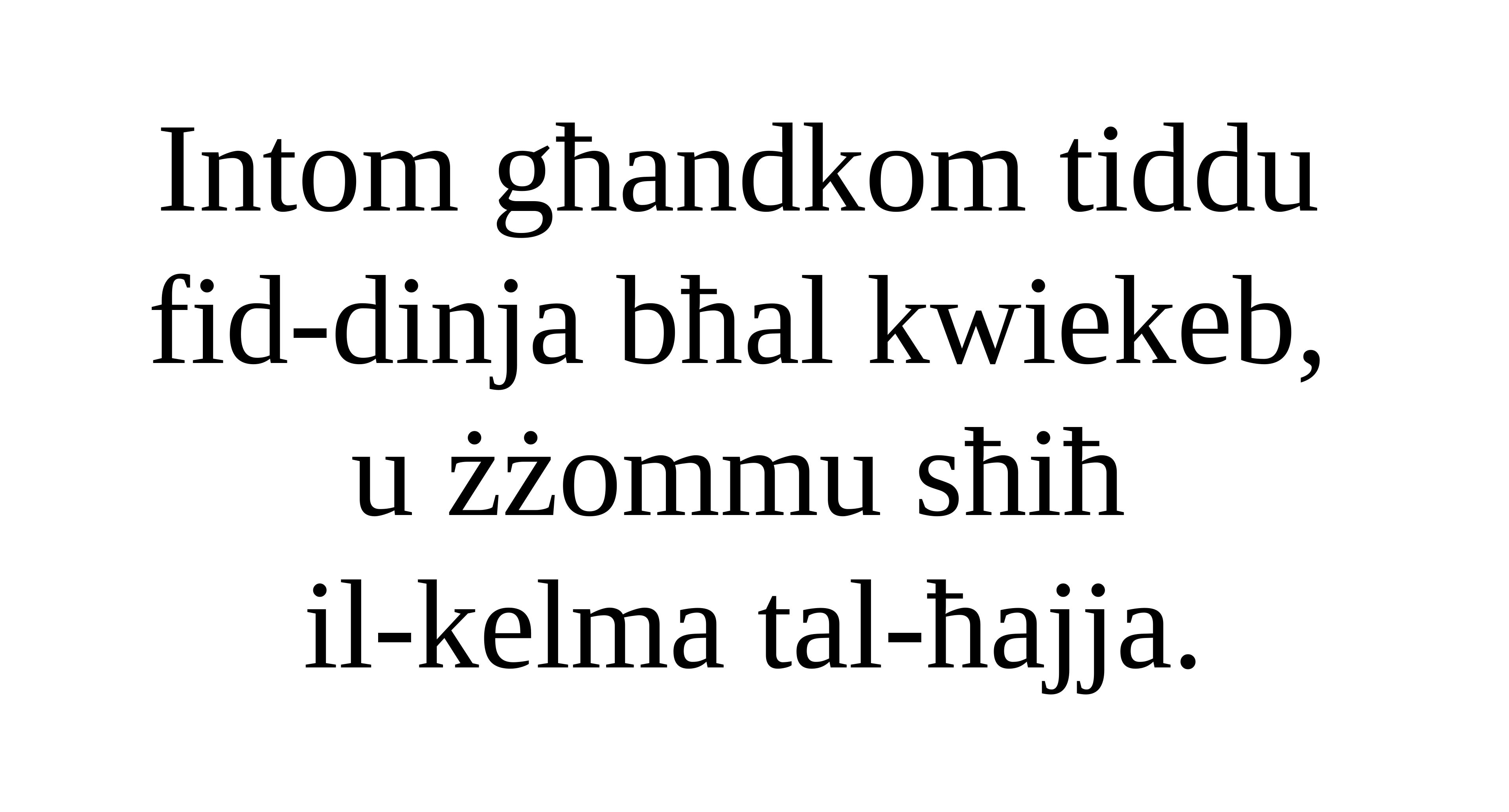

Intom għandkom tiddu
fid-dinja bħal kwiekeb,
u żżommu sħiħ
il-kelma tal-ħajja.